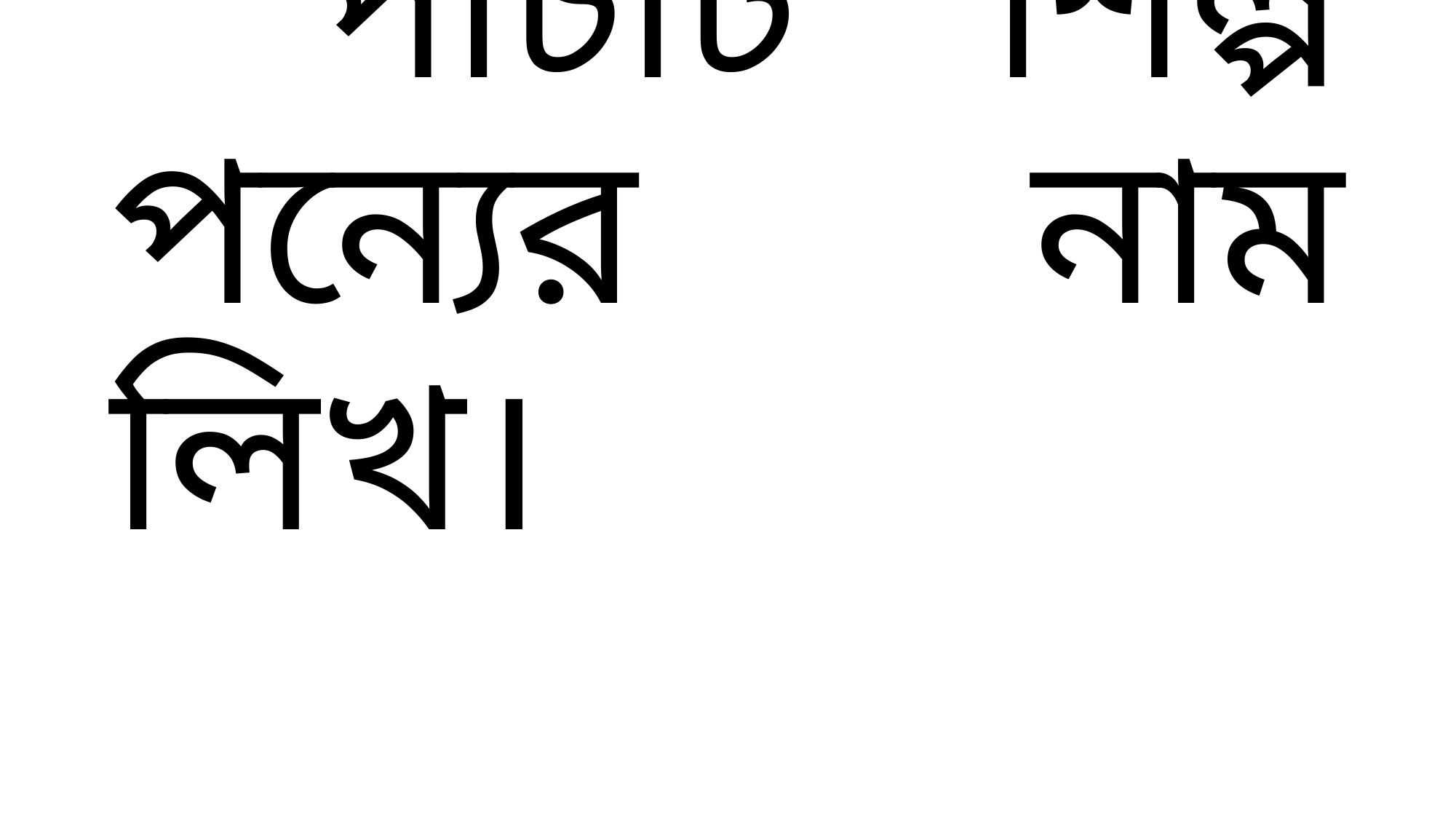

# একক,কাজ পাচটি শিল্প পন্যের নাম লিখ।